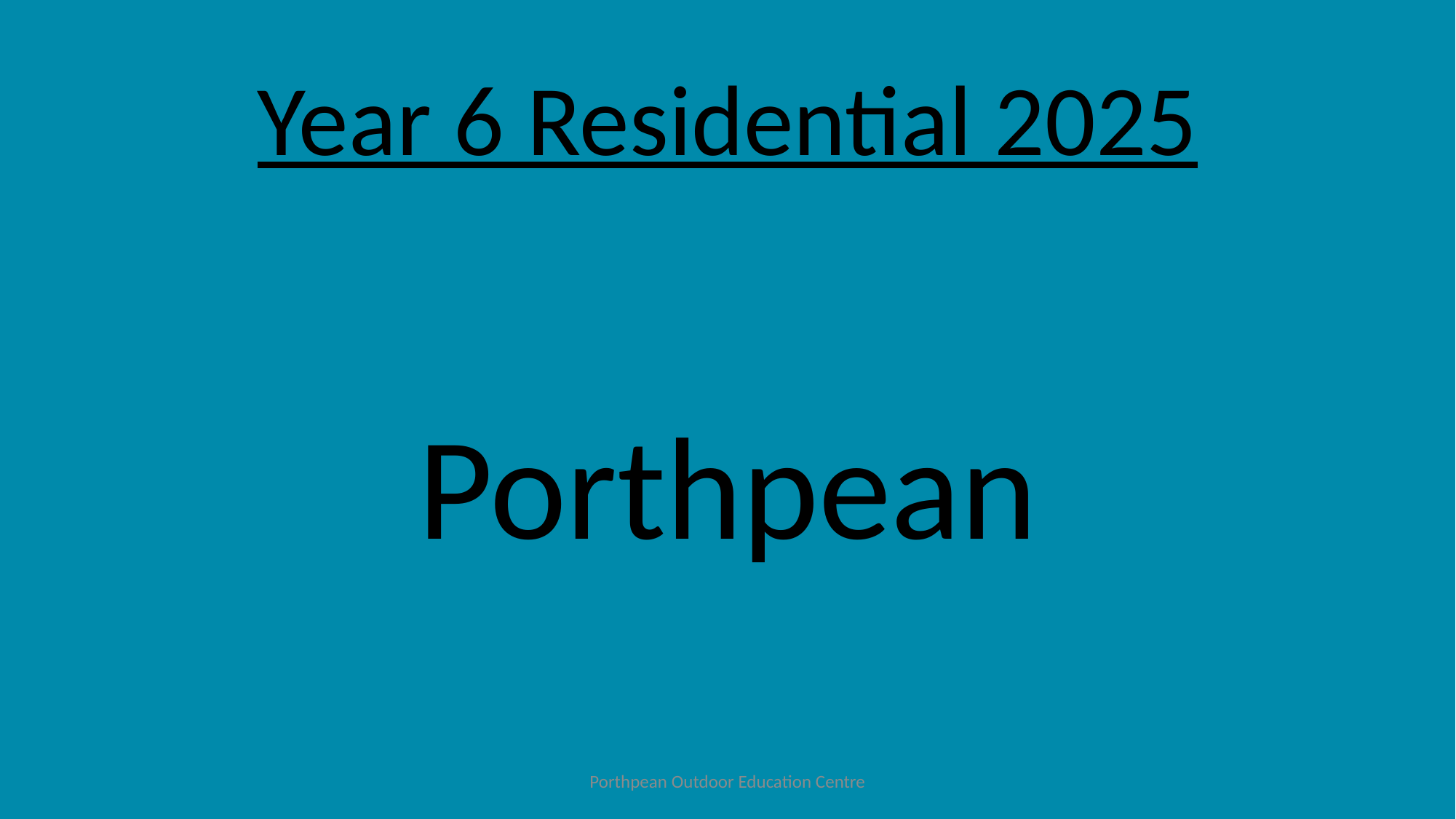

# Year 6 Residential 2025

Porthpean
Porthpean Outdoor Education Centre